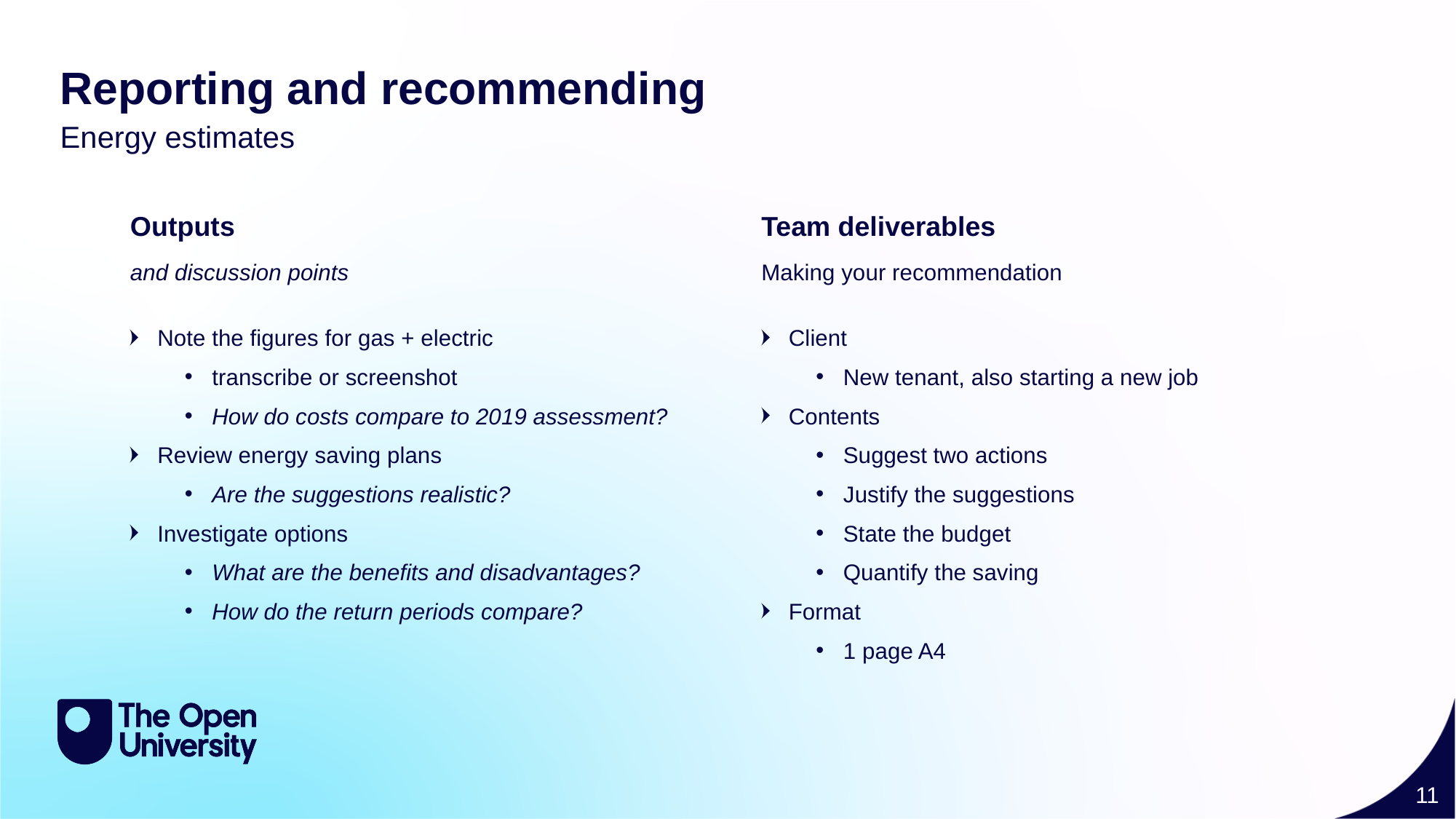

Reporting and recommending
Energy estimates
Outputs
Team deliverables

and discussion points
Making your recommendation

Note the figures for gas + electric
transcribe or screenshot
How do costs compare to 2019 assessment?
Review energy saving plans
Are the suggestions realistic?
Investigate options
What are the benefits and disadvantages?
How do the return periods compare?

Client
New tenant, also starting a new job
Contents
Suggest two actions
Justify the suggestions
State the budget
Quantify the saving
Format
1 page A4